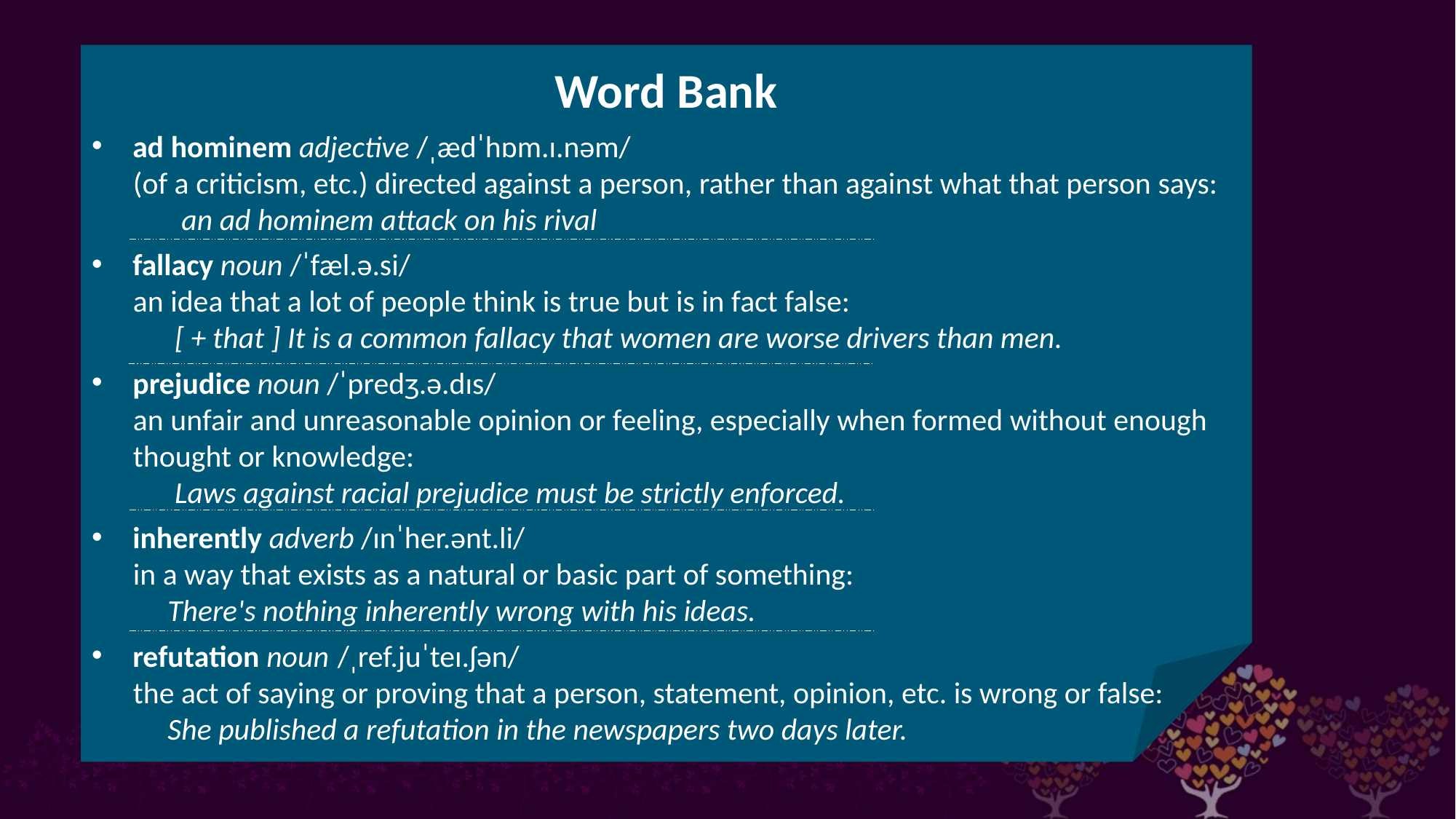

Word Bank
ad hominem adjective /ˌædˈhɒm.ɪ.nəm/
      (of a criticism, etc.) directed against a person, rather than against what that person says:
             an ad hominem attack on his rival
fallacy noun /ˈfæl.ə.si/
      an idea that a lot of people think is true but is in fact false:
            [ + that ] It is a common fallacy that women are worse drivers than men.
prejudice noun /ˈpredʒ.ə.dɪs/
      an unfair and unreasonable opinion or feeling, especially when formed without enough
      thought or knowledge:
            Laws against racial prejudice must be strictly enforced.
inherently adverb /ɪnˈher.ənt.li/
      in a way that exists as a natural or basic part of something:
           There's nothing inherently wrong with his ideas.
refutation noun /ˌref.juˈteɪ.ʃən/
      the act of saying or proving that a person, statement, opinion, etc. is wrong or false:
           She published a refutation in the newspapers two days later.